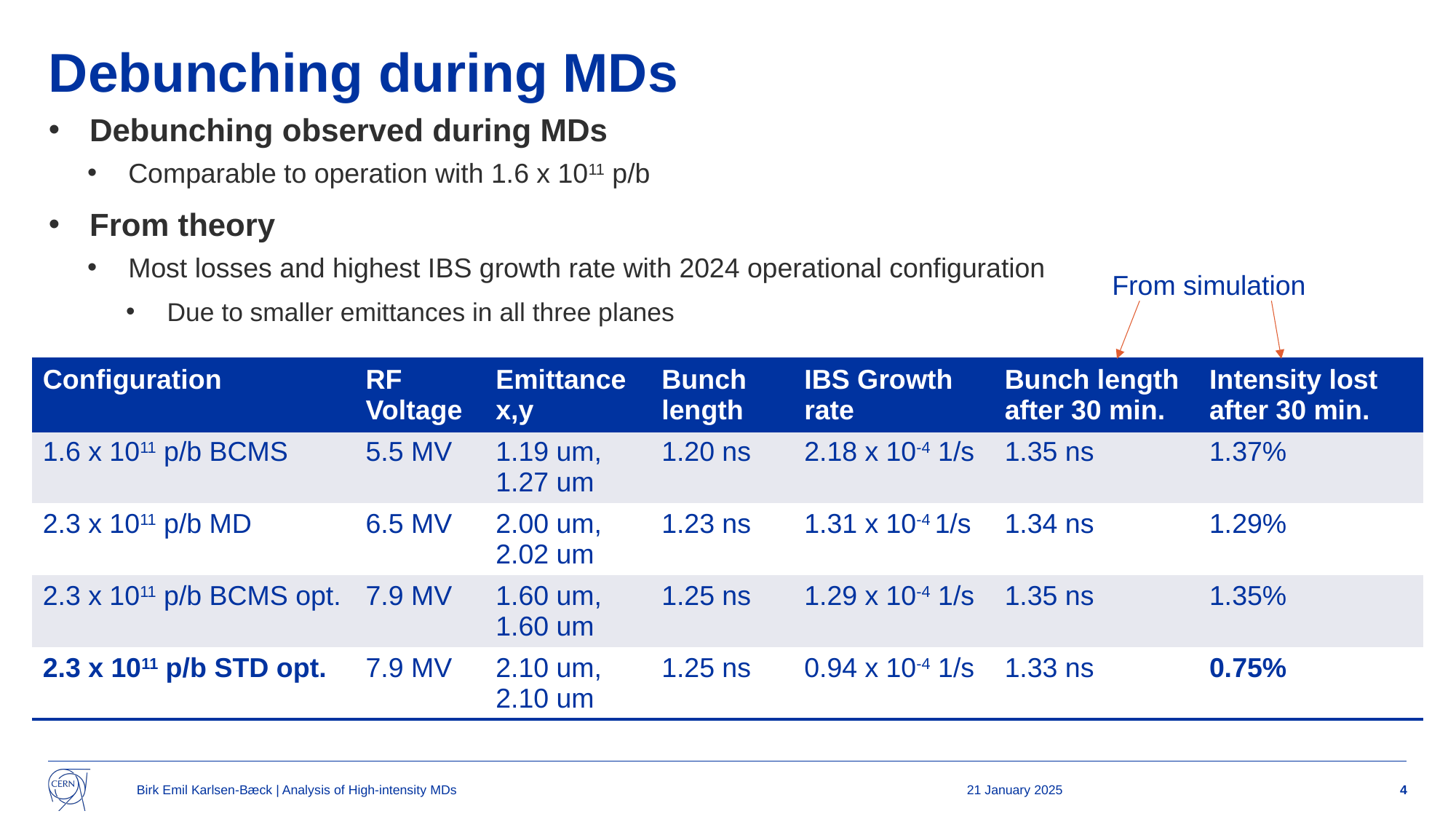

# Debunching during MDs
Debunching observed during MDs
Comparable to operation with 1.6 x 1011 p/b
From theory
Most losses and highest IBS growth rate with 2024 operational configuration
Due to smaller emittances in all three planes

From simulation
| Configuration | RF Voltage | Emittance x,y | Bunch length | IBS Growth rate | Bunch length after 30 min. | Intensity lost after 30 min. |
| --- | --- | --- | --- | --- | --- | --- |
| 1.6 x 1011 p/b BCMS | 5.5 MV | 1.19 um, 1.27 um | 1.20 ns | 2.18 x 10-4 1/s | 1.35 ns | 1.37% |
| 2.3 x 1011 p/b MD | 6.5 MV | 2.00 um, 2.02 um | 1.23 ns | 1.31 x 10-4 1/s | 1.34 ns | 1.29% |
| 2.3 x 1011 p/b BCMS opt. | 7.9 MV | 1.60 um, 1.60 um | 1.25 ns | 1.29 x 10-4 1/s | 1.35 ns | 1.35% |
| 2.3 x 1011 p/b STD opt. | 7.9 MV | 2.10 um, 2.10 um | 1.25 ns | 0.94 x 10-4 1/s | 1.33 ns | 0.75% |
Birk Emil Karlsen-Bæck | Analysis of High-intensity MDs
21 January 2025
4